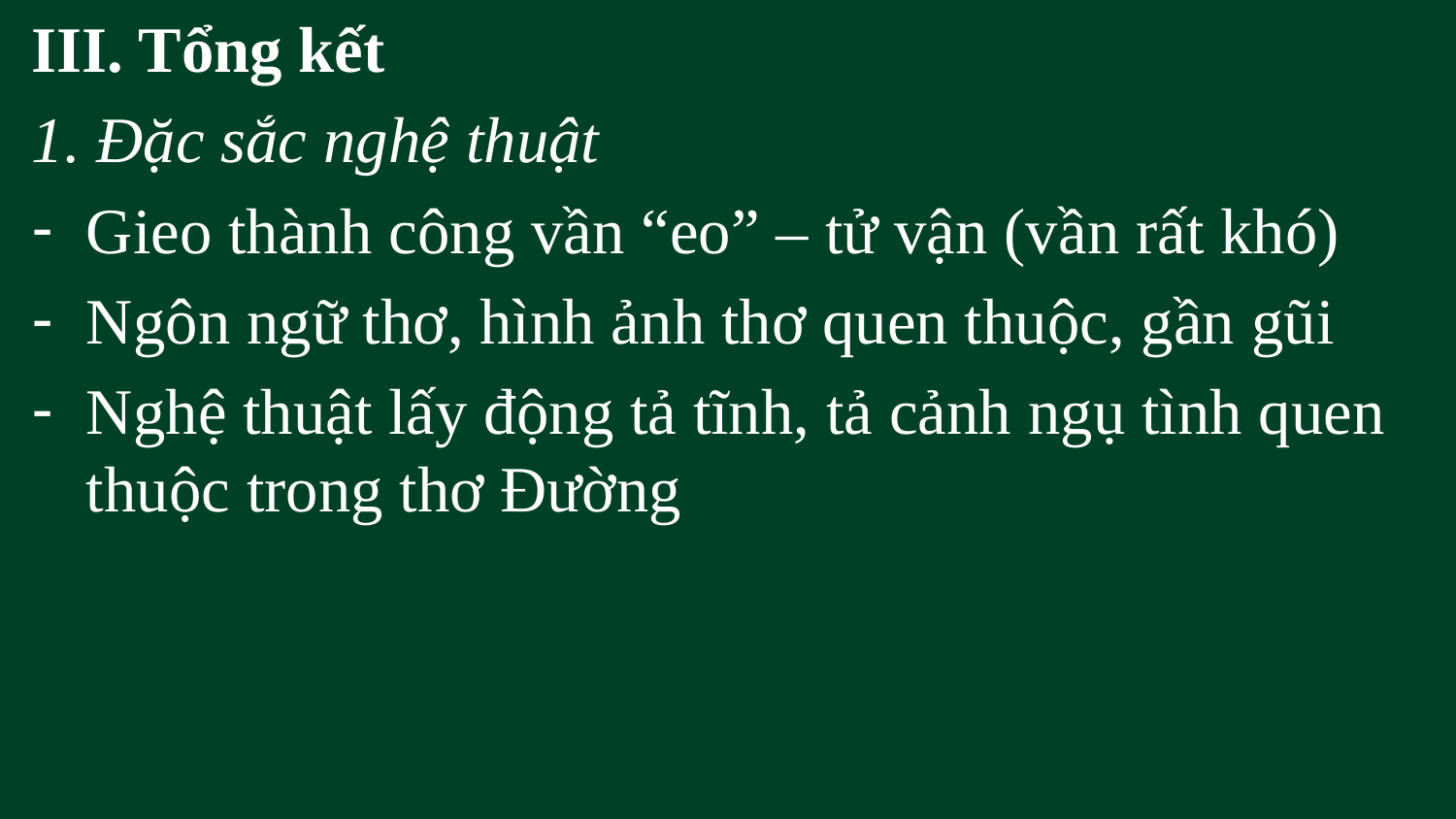

III. Tổng kết
1. Đặc sắc nghệ thuật
Gieo thành công vần “eo” – tử vận (vần rất khó)
Ngôn ngữ thơ, hình ảnh thơ quen thuộc, gần gũi
Nghệ thuật lấy động tả tĩnh, tả cảnh ngụ tình quen thuộc trong thơ Đường